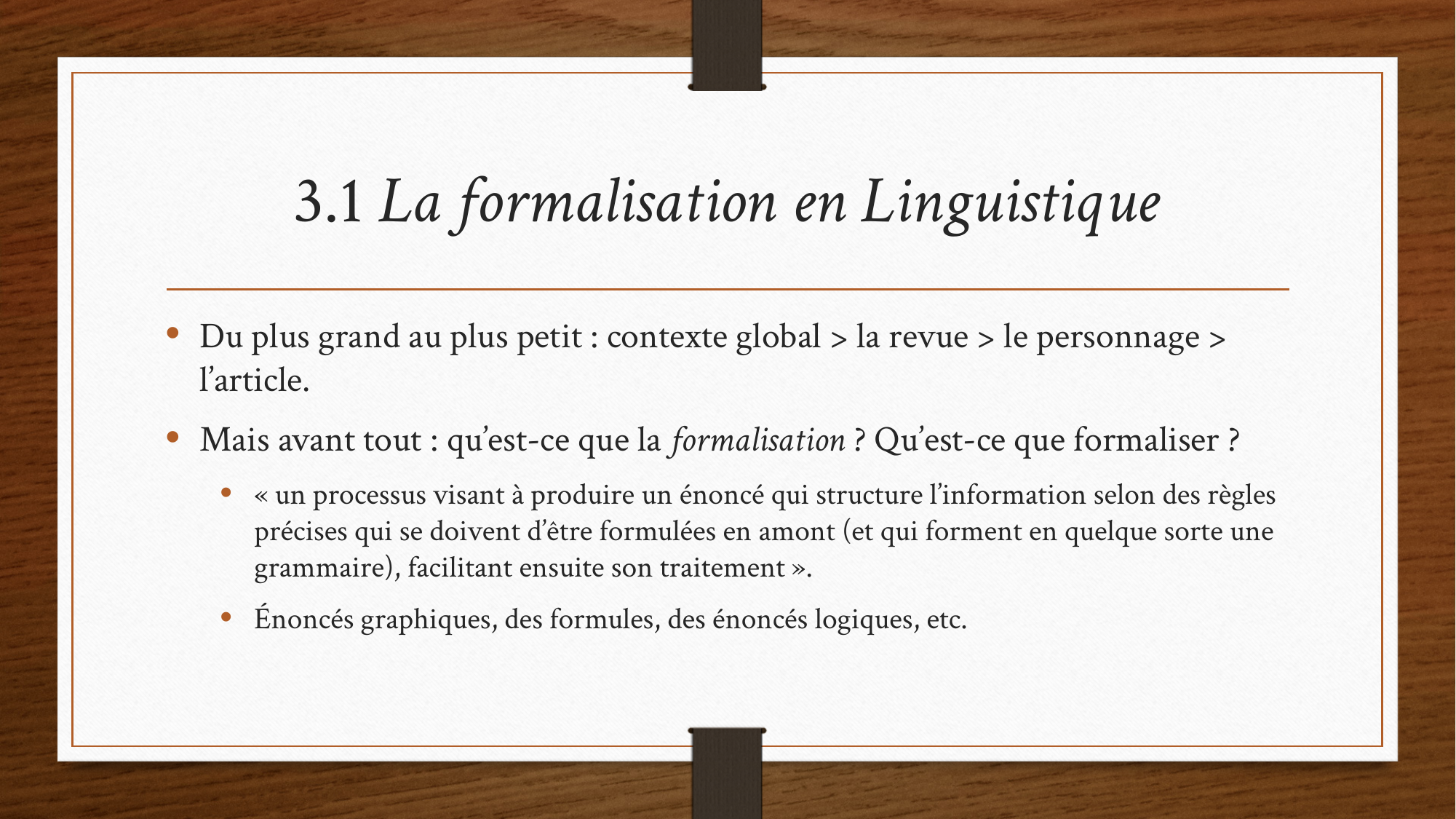

# 3.1 La formalisation en Linguistique
Du plus grand au plus petit : contexte global > la revue > le personnage > l’article.
Mais avant tout : qu’est-ce que la formalisation ? Qu’est-ce que formaliser ?
« un processus visant à produire un énoncé qui structure l’information selon des règles précises qui se doivent d’être formulées en amont (et qui forment en quelque sorte une grammaire), facilitant ensuite son traitement ».
Énoncés graphiques, des formules, des énoncés logiques, etc.